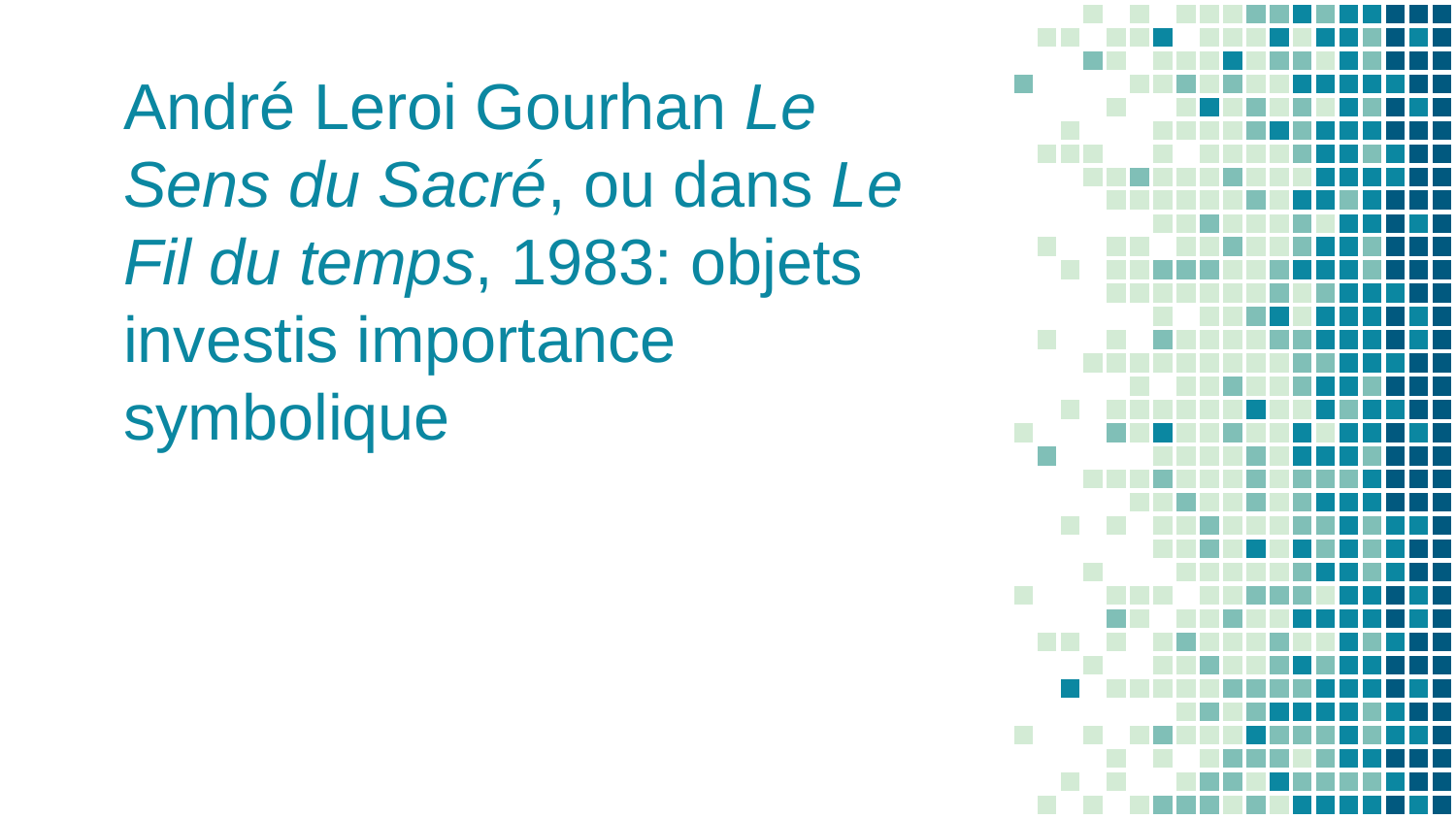

# André Leroi Gourhan Le Sens du Sacré, ou dans Le Fil du temps, 1983: objets investis importance symbolique